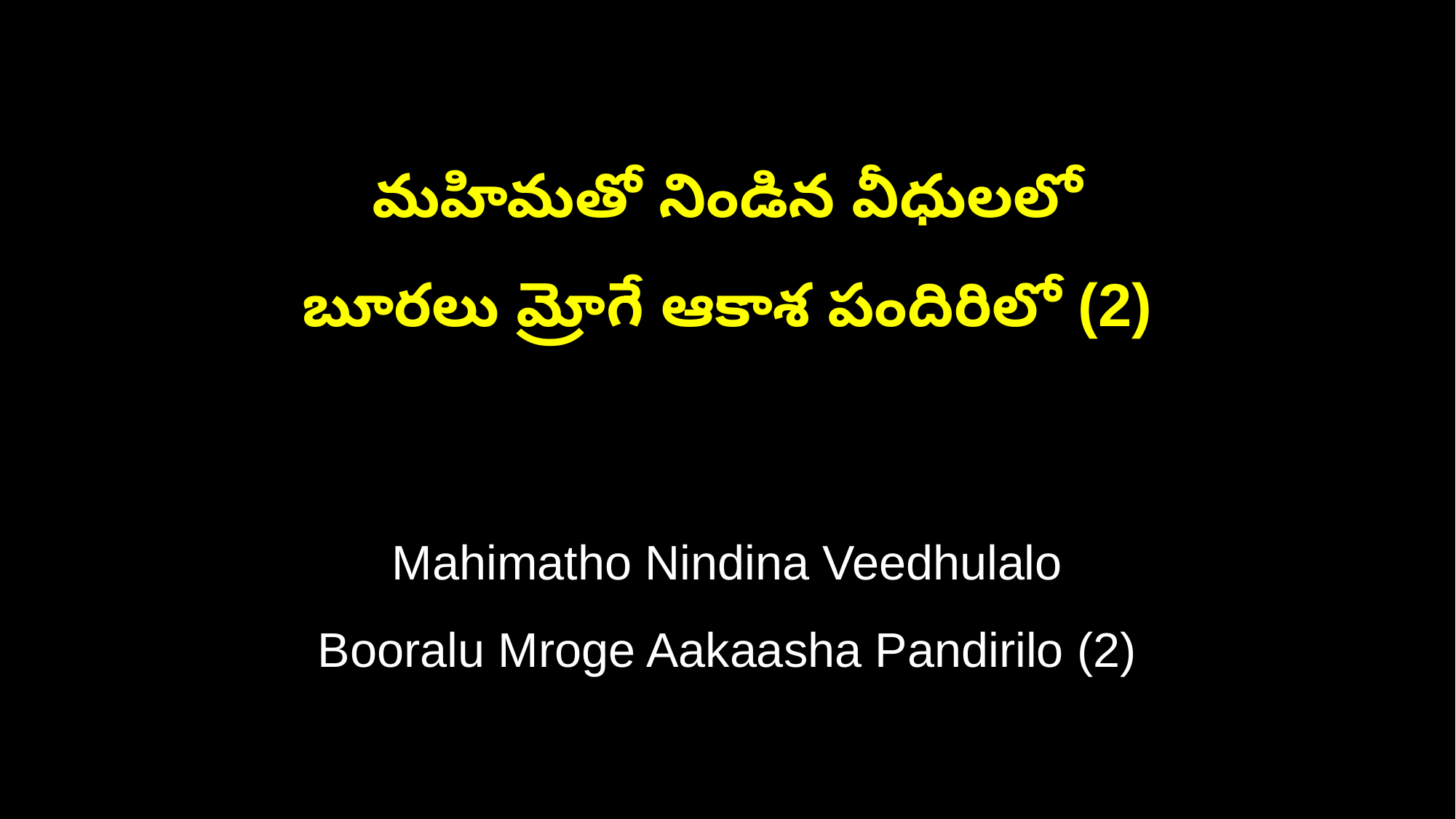

మహిమతో నిండిన వీధులలో
బూరలు మ్రోగే ఆకాశ పందిరిలో (2)
Mahimatho Nindina Veedhulalo
Booralu Mroge Aakaasha Pandirilo (2)